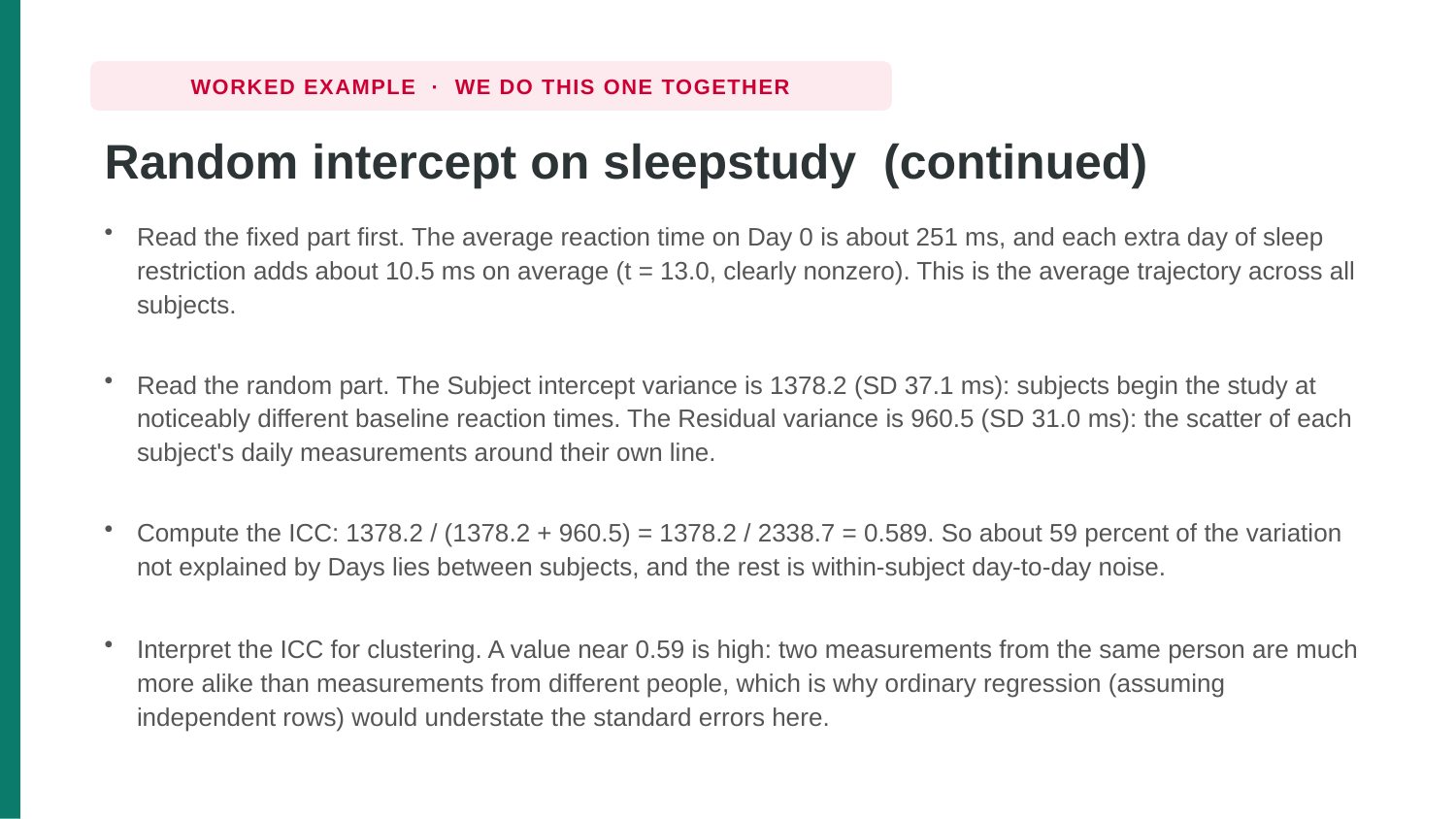

WORKED EXAMPLE  ·  WE DO THIS ONE TOGETHER
Random intercept on sleepstudy  (continued)
Read the fixed part first. The average reaction time on Day 0 is about 251 ms, and each extra day of sleep restriction adds about 10.5 ms on average (t = 13.0, clearly nonzero). This is the average trajectory across all subjects.
Read the random part. The Subject intercept variance is 1378.2 (SD 37.1 ms): subjects begin the study at noticeably different baseline reaction times. The Residual variance is 960.5 (SD 31.0 ms): the scatter of each subject's daily measurements around their own line.
Compute the ICC: 1378.2 / (1378.2 + 960.5) = 1378.2 / 2338.7 = 0.589. So about 59 percent of the variation not explained by Days lies between subjects, and the rest is within-subject day-to-day noise.
Interpret the ICC for clustering. A value near 0.59 is high: two measurements from the same person are much more alike than measurements from different people, which is why ordinary regression (assuming independent rows) would understate the standard errors here.